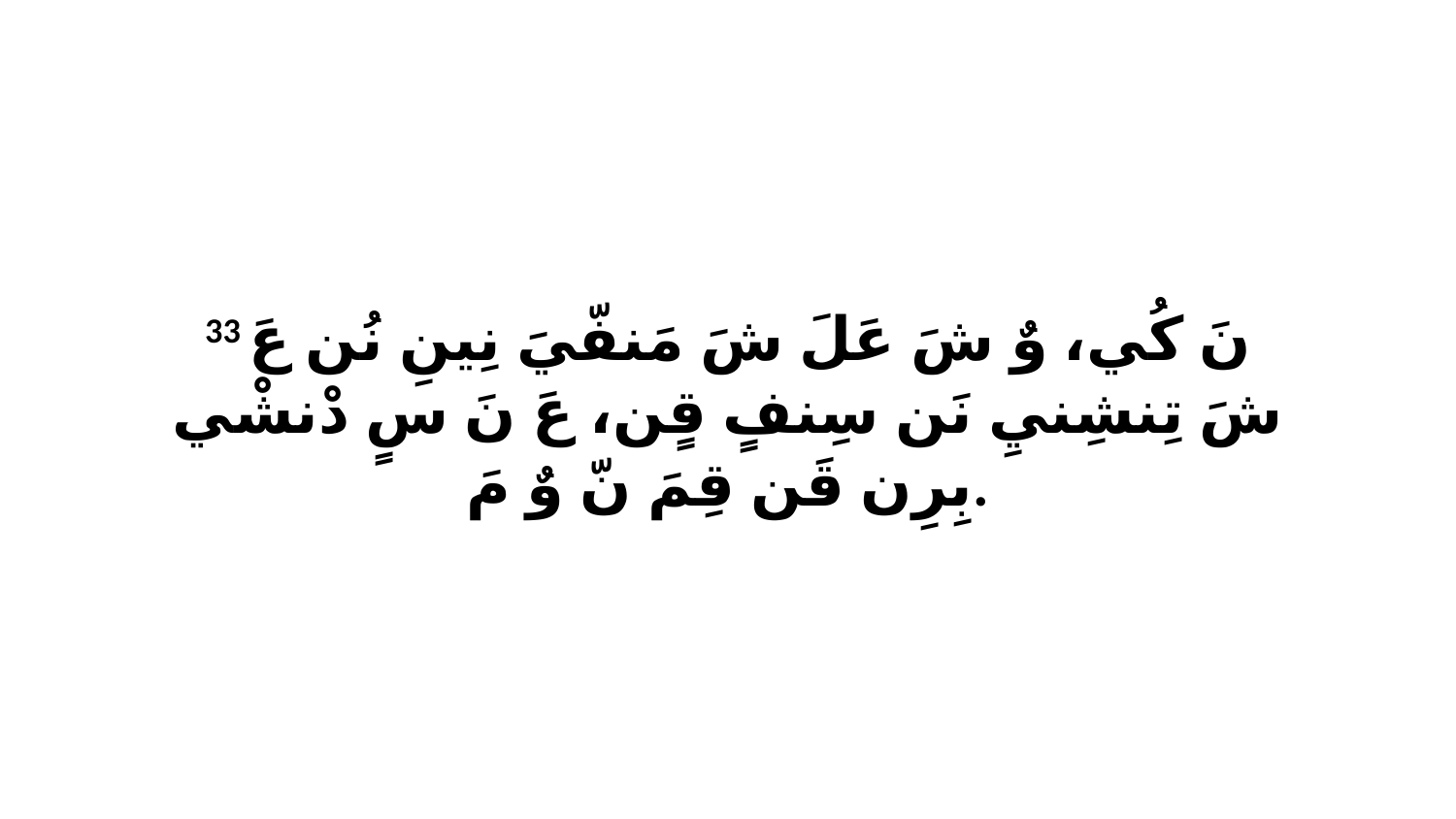

33 نَ كُي، وٌ شَ عَلَ شَ مَنفّيَ نِينِ نُن عَ شَ تِنشِنيِ نَن سِنفٍ قٍن، عَ نَ سٍ دْنشْي بِرِن قَن قِمَ نّ وٌ مَ.